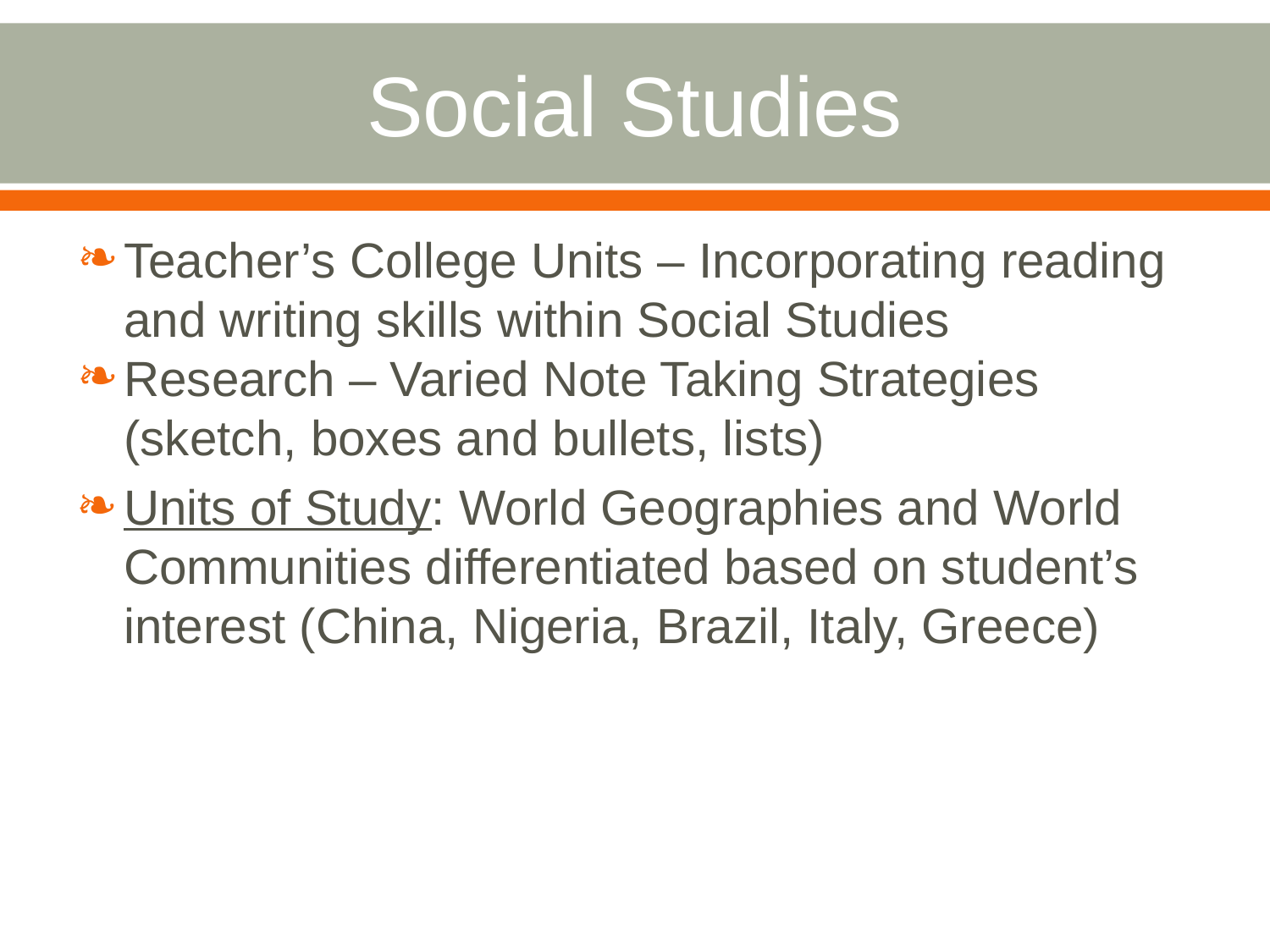

# Social Studies
Teacher’s College Units – Incorporating reading and writing skills within Social Studies
Research – Varied Note Taking Strategies (sketch, boxes and bullets, lists)
Units of Study: World Geographies and World Communities differentiated based on student’s interest (China, Nigeria, Brazil, Italy, Greece)